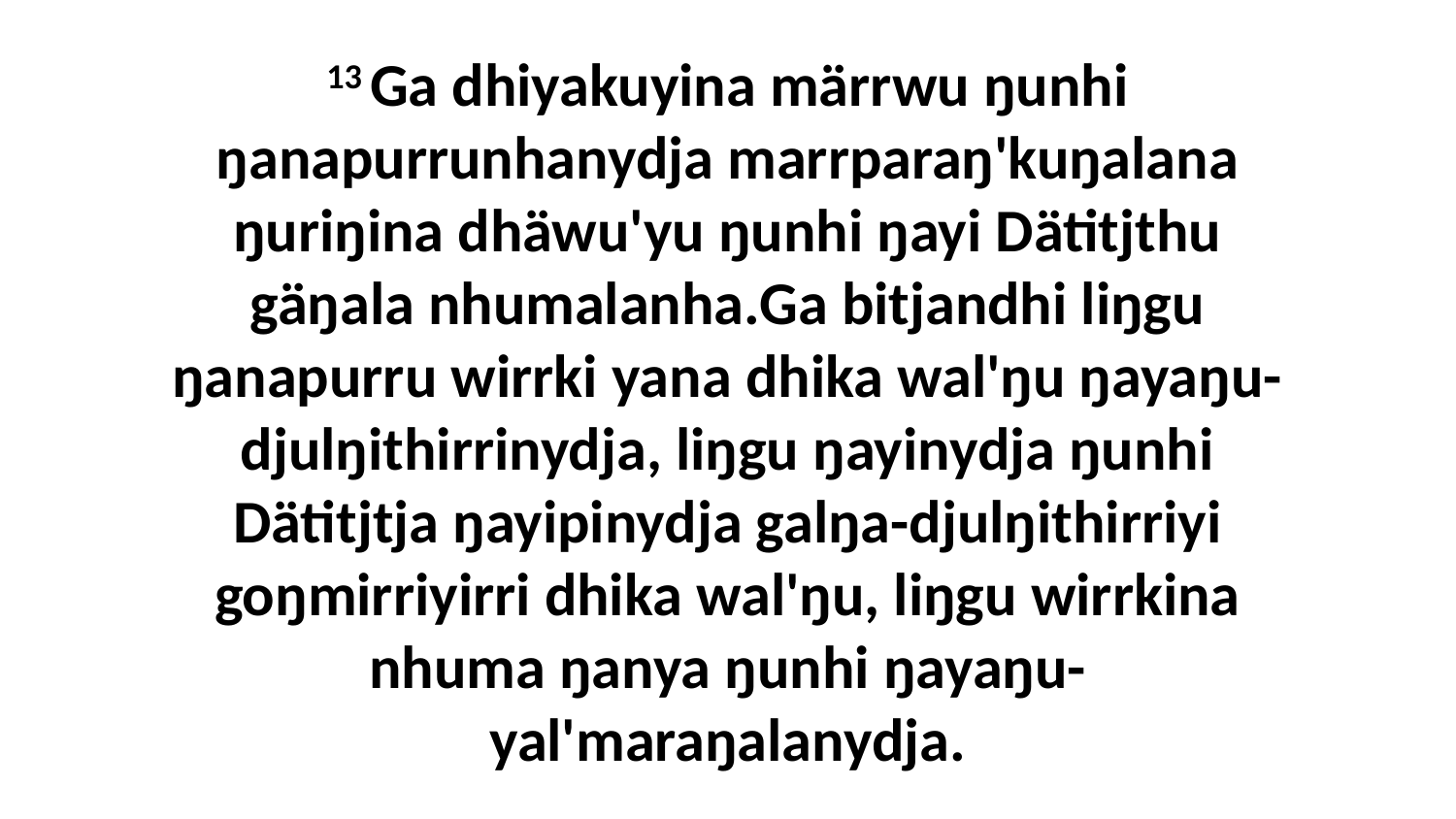

13 Ga dhiyakuyina märrwu ŋunhi ŋanapurrunhanydja marrparaŋ'kuŋalana ŋuriŋina dhäwu'yu ŋunhi ŋayi Dätitjthu gäŋala nhumalanha.Ga bitjandhi liŋgu ŋanapurru wirrki yana dhika wal'ŋu ŋayaŋu-djulŋithirrinydja, liŋgu ŋayinydja ŋunhi Dätitjtja ŋayipinydja galŋa-djulŋithirriyi goŋmirriyirri dhika wal'ŋu, liŋgu wirrkina nhuma ŋanya ŋunhi ŋayaŋu-yal'maraŋalanydja.